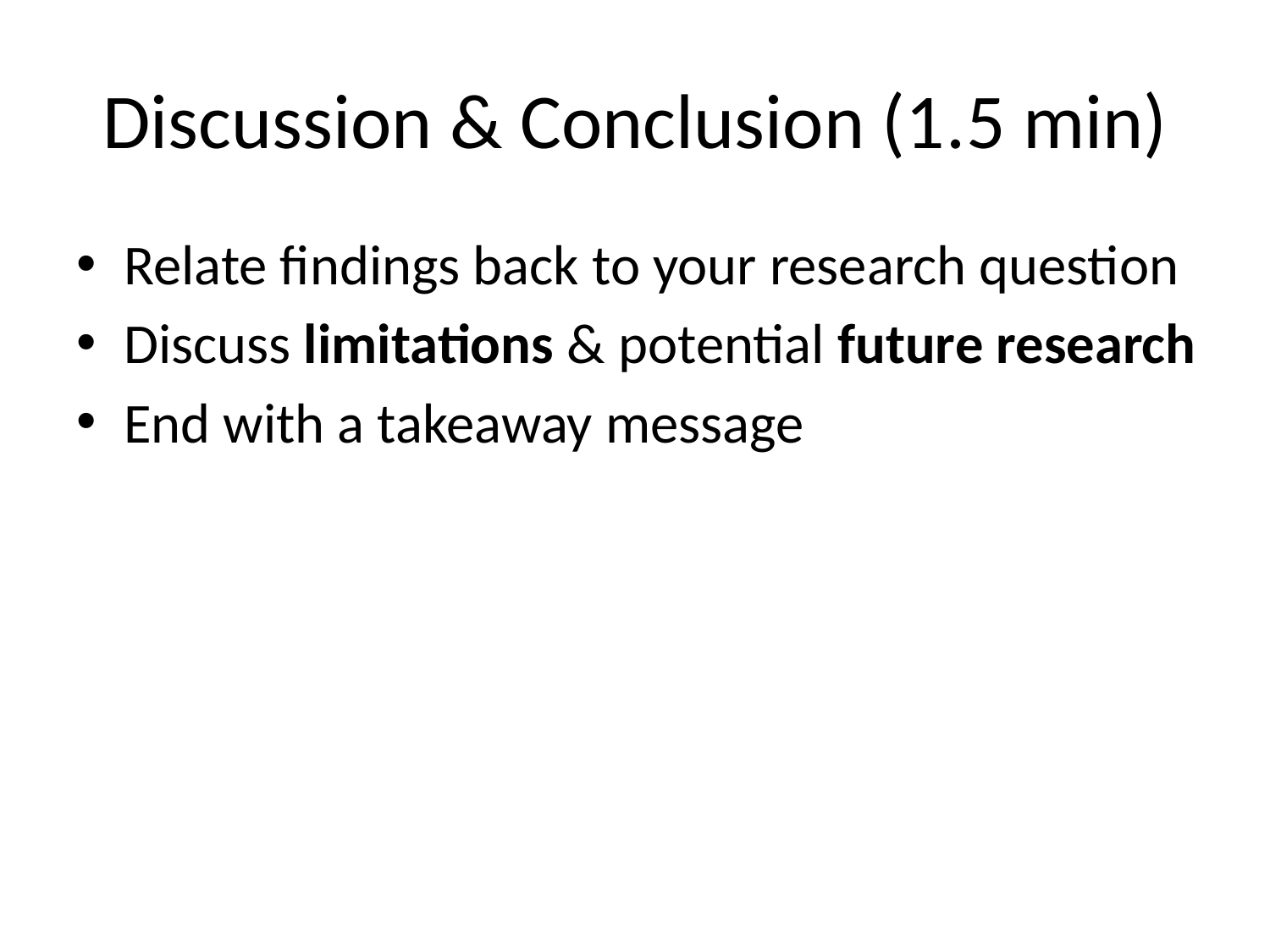

# Discussion & Conclusion (1.5 min)
Relate findings back to your research question
Discuss limitations & potential future research
End with a takeaway message